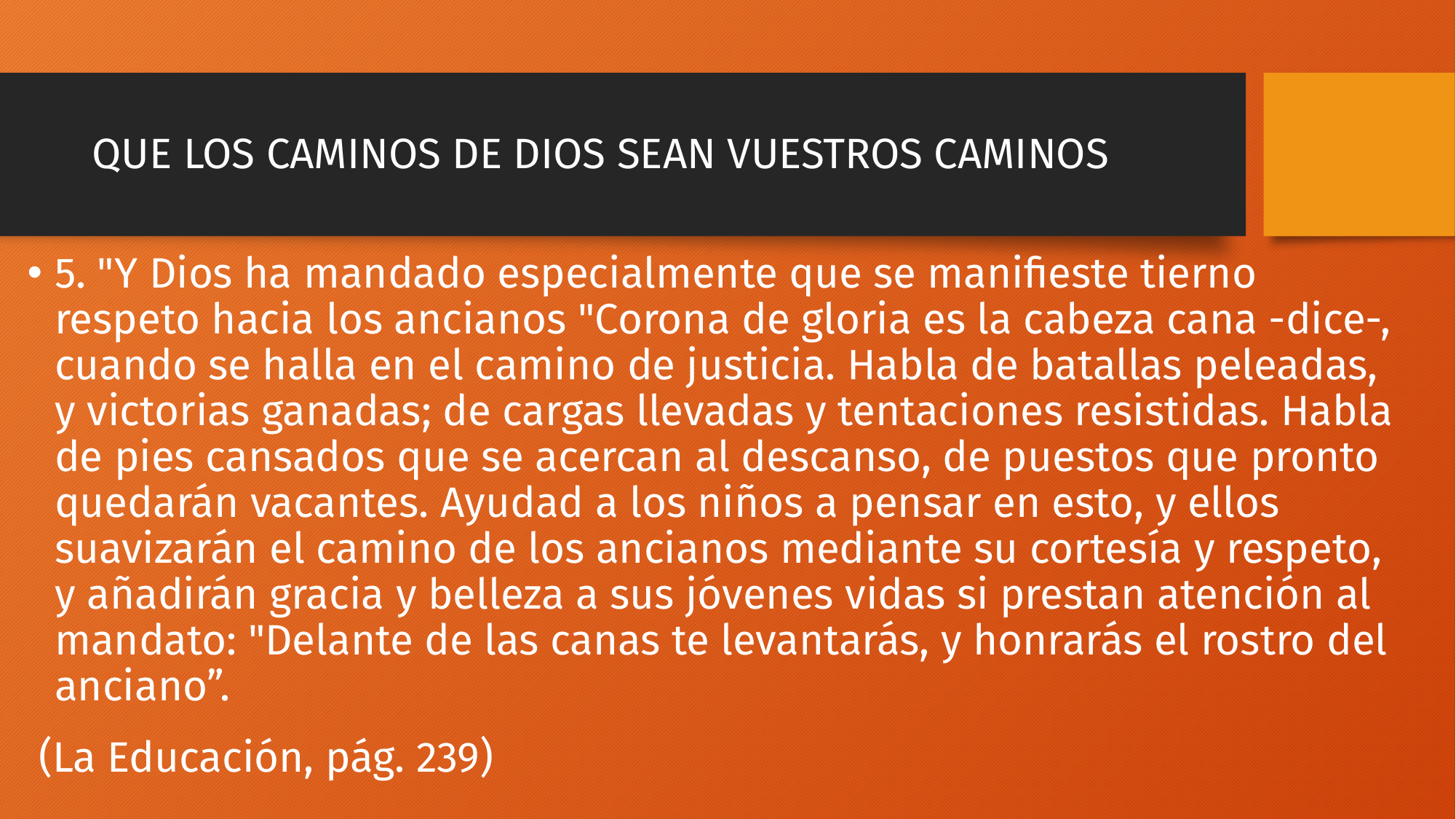

# QUE LOS CAMINOS DE DIOS SEAN VUESTROS CAMINOS
5. "Y Dios ha mandado especialmente que se manifieste tierno respeto hacia los ancianos "Corona de gloria es la cabeza cana -dice-, cuando se halla en el camino de justicia. Habla de batallas peleadas, y victorias ganadas; de cargas llevadas y tentaciones resistidas. Habla de pies cansados que se acercan al descanso, de puestos que pronto quedarán vacantes. Ayudad a los niños a pensar en esto, y ellos suavizarán el camino de los ancianos mediante su cortesía y respeto, y añadirán gracia y belleza a sus jóvenes vidas si prestan atención al mandato: "Delante de las canas te levantarás, y honrarás el rostro del anciano”.
 (La Educación, pág. 239)